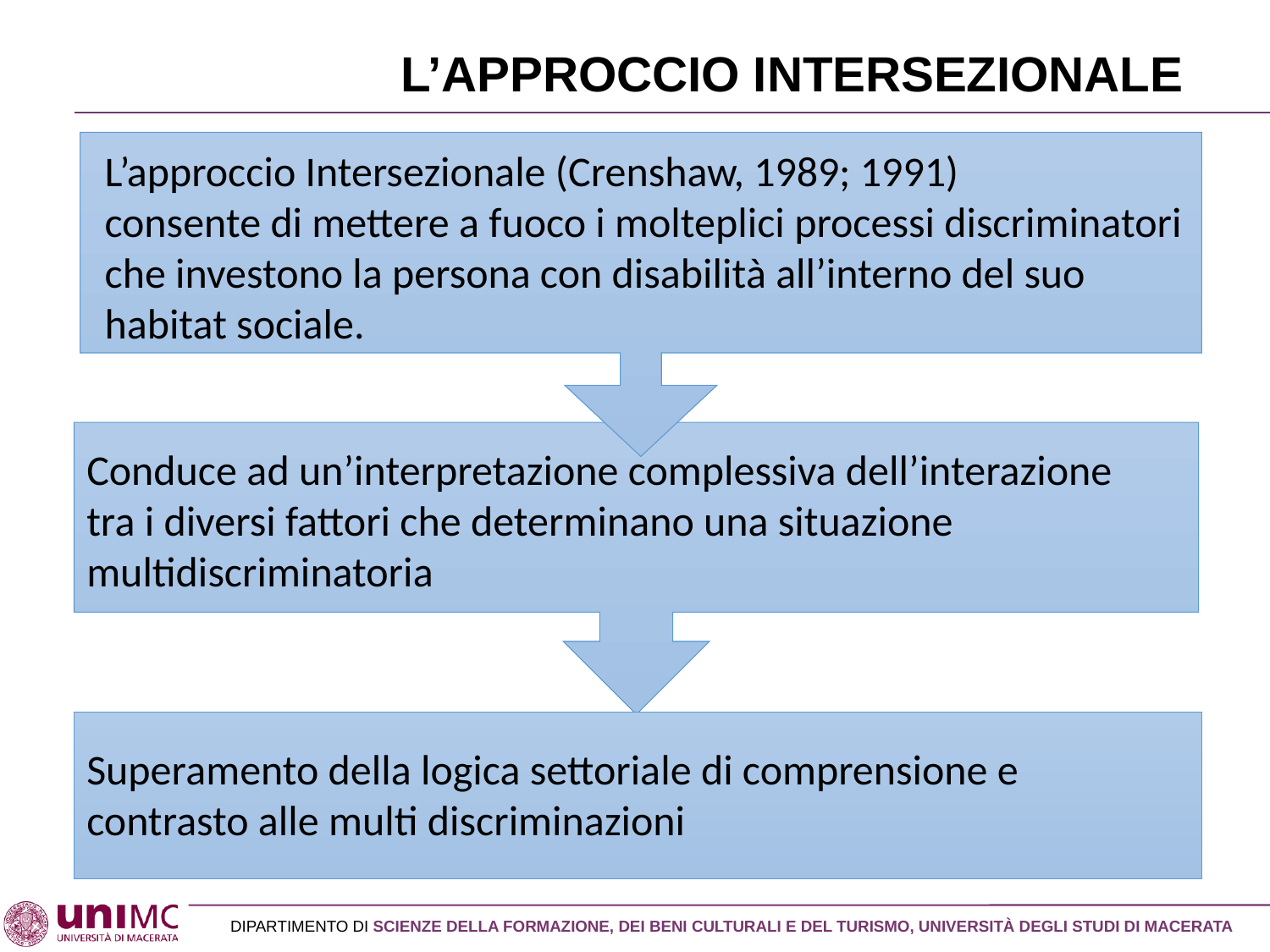

# L’approccio Intersezionale

L’approccio Intersezionale (Crenshaw, 1989; 1991)
consente di mettere a fuoco i molteplici processi discriminatori che investono la persona con disabilità all’interno del suo habitat sociale.

Conduce ad un’interpretazione complessiva dell’interazione tra i diversi fattori che determinano una situazione multidiscriminatoria

Superamento della logica settoriale di comprensione e contrasto alle multi discriminazioni